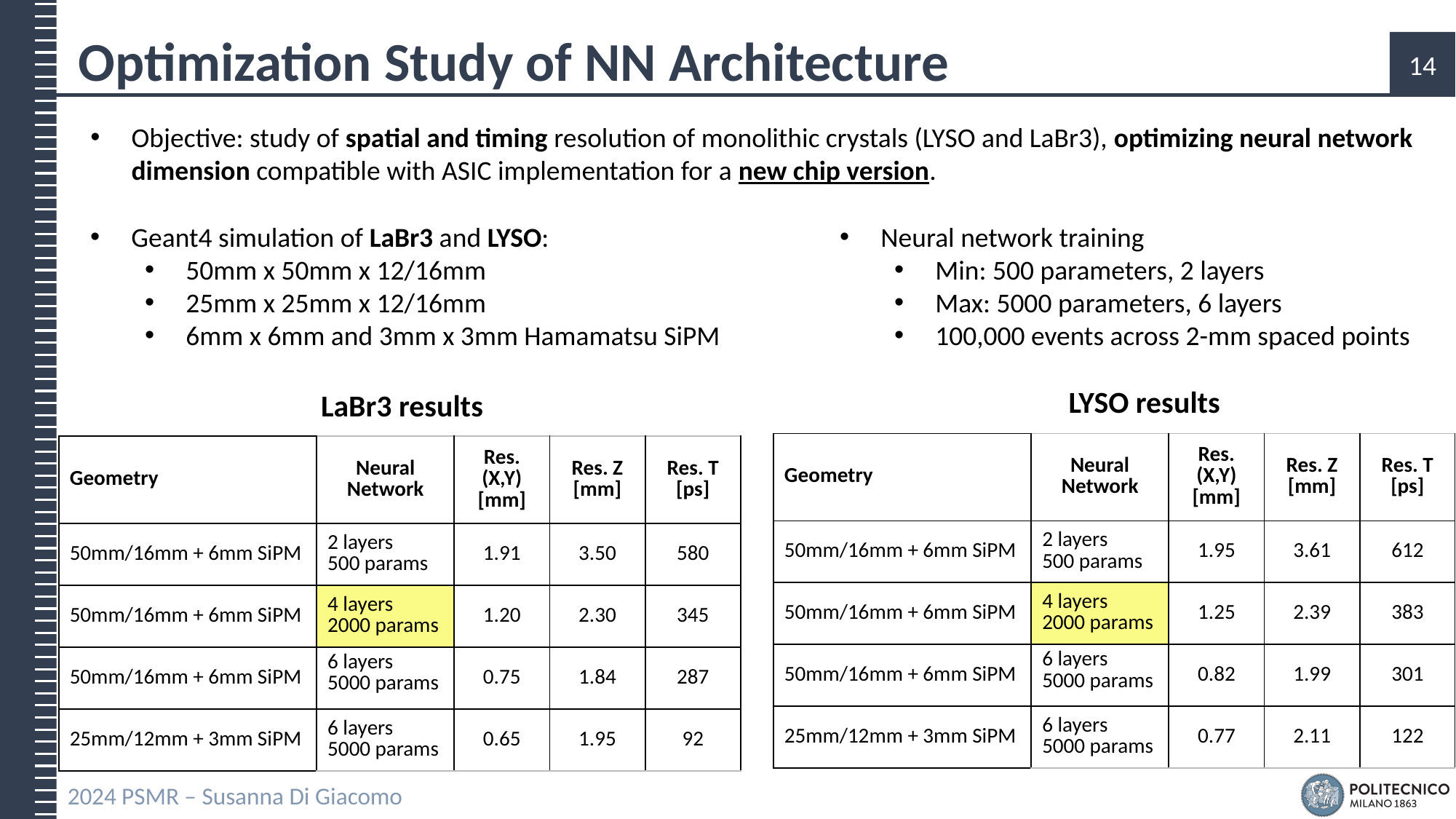

# Optimization Study of NN Architecture
Objective: study of spatial and timing resolution of monolithic crystals (LYSO and LaBr3), optimizing neural network dimension compatible with ASIC implementation for a new chip version.

Geant4 simulation of LaBr3 and LYSO:
50mm x 50mm x 12/16mm
25mm x 25mm x 12/16mm
6mm x 6mm and 3mm x 3mm Hamamatsu SiPM
Neural network training
Min: 500 parameters, 2 layers
Max: 5000 parameters, 6 layers
100,000 events across 2-mm spaced points
LYSO results
LaBr3 results
| Geometry | Neural Network | Res. (X,Y) [mm] | Res. Z [mm] | Res. T [ps] |
| --- | --- | --- | --- | --- |
| 50mm/16mm + 6mm SiPM | 2 layers 500 params | 1.95 | 3.61 | 612 |
| 50mm/16mm + 6mm SiPM | 4 layers 2000 params | 1.25 | 2.39 | 383 |
| 50mm/16mm + 6mm SiPM | 6 layers 5000 params | 0.82 | 1.99 | 301 |
| 25mm/12mm + 3mm SiPM | 6 layers 5000 params | 0.77 | 2.11 | 122 |
| Geometry | Neural Network | Res. (X,Y) [mm] | Res. Z [mm] | Res. T [ps] |
| --- | --- | --- | --- | --- |
| 50mm/16mm + 6mm SiPM | 2 layers 500 params | 1.91 | 3.50 | 580 |
| 50mm/16mm + 6mm SiPM | 4 layers 2000 params | 1.20 | 2.30 | 345 |
| 50mm/16mm + 6mm SiPM | 6 layers 5000 params | 0.75 | 1.84 | 287 |
| 25mm/12mm + 3mm SiPM | 6 layers 5000 params | 0.65 | 1.95 | 92 |